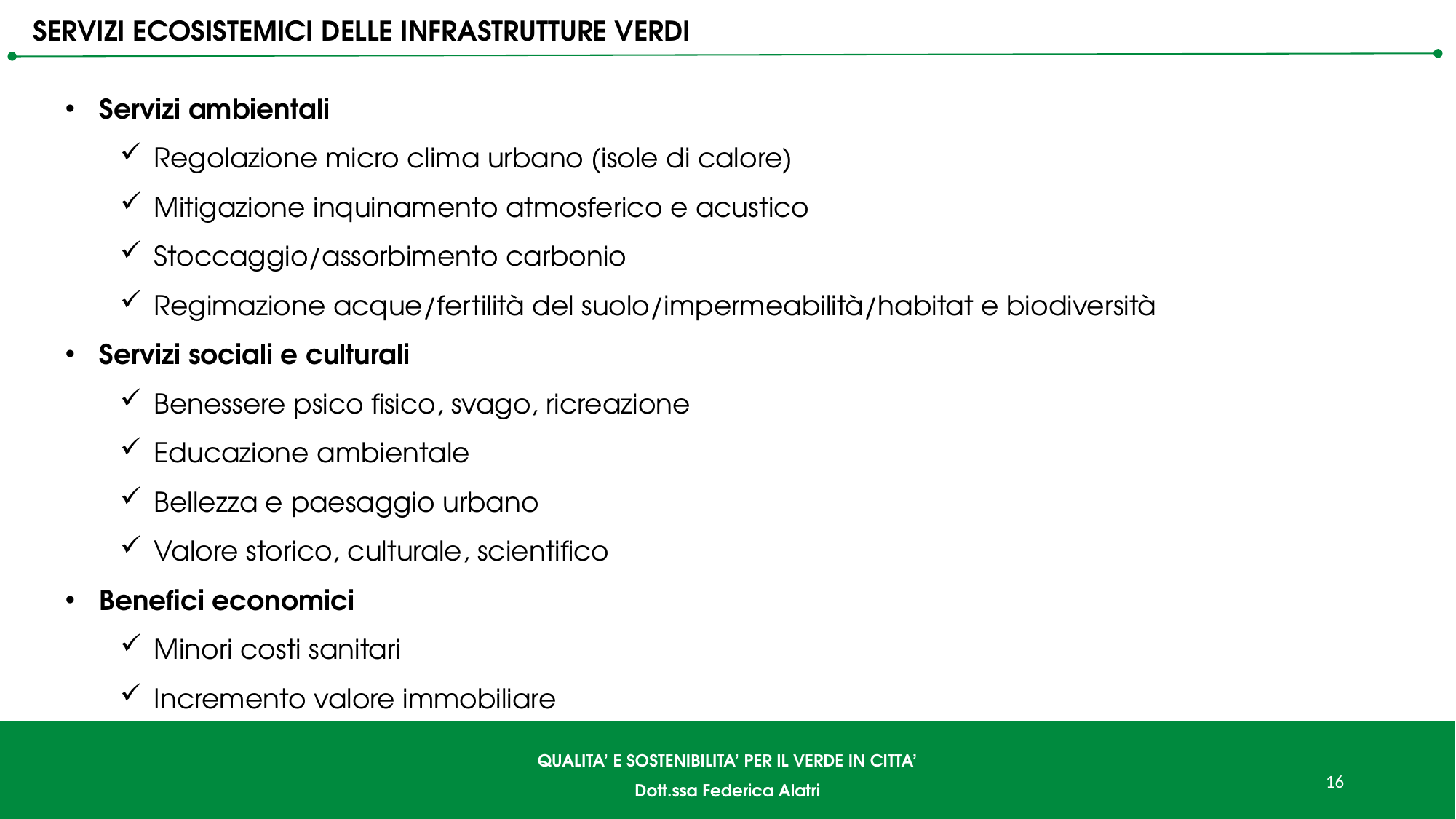

SERVIZI ECOSISTEMICI DELLE INFRASTRUTTURE VERDI
Servizi ambientali
Regolazione micro clima urbano (isole di calore)
Mitigazione inquinamento atmosferico e acustico
Stoccaggio/assorbimento carbonio
Regimazione acque/fertilità del suolo/impermeabilità/habitat e biodiversità
Servizi sociali e culturali
Benessere psico fisico, svago, ricreazione
Educazione ambientale
Bellezza e paesaggio urbano
Valore storico, culturale, scientifico
Benefici economici
Minori costi sanitari
Incremento valore immobiliare
QUALITA’ E SOSTENIBILITA’ PER IL VERDE IN CITTA’
Dott.ssa Federica Alatri
QUALITA’ E SOSTENIBILITA’ PER IL VERDE IN CITTA’
Dott.ssa Federica Alatri
16